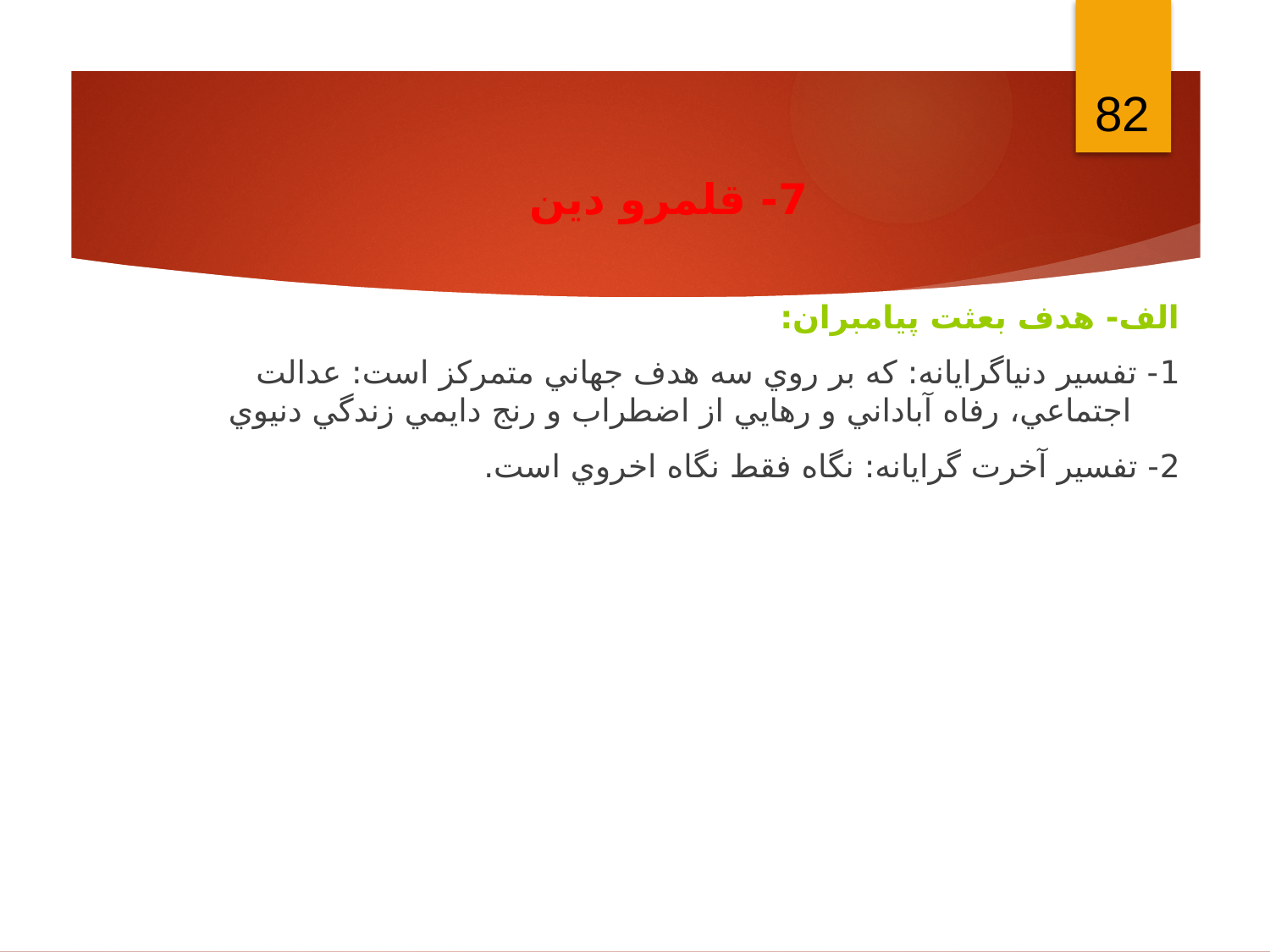

82
7- قلمرو دين

الف- هدف بعثت پيامبران:
1- تفسير دنياگرايانه: كه بر روي سه هدف جهاني متمركز است: عدالت اجتماعي، رفاه آباداني و رهايي از اضطراب و رنج دايمي زندگي دنيوي
2- تفسير آخرت گرايانه: نگاه فقط نگاه اخروي است.